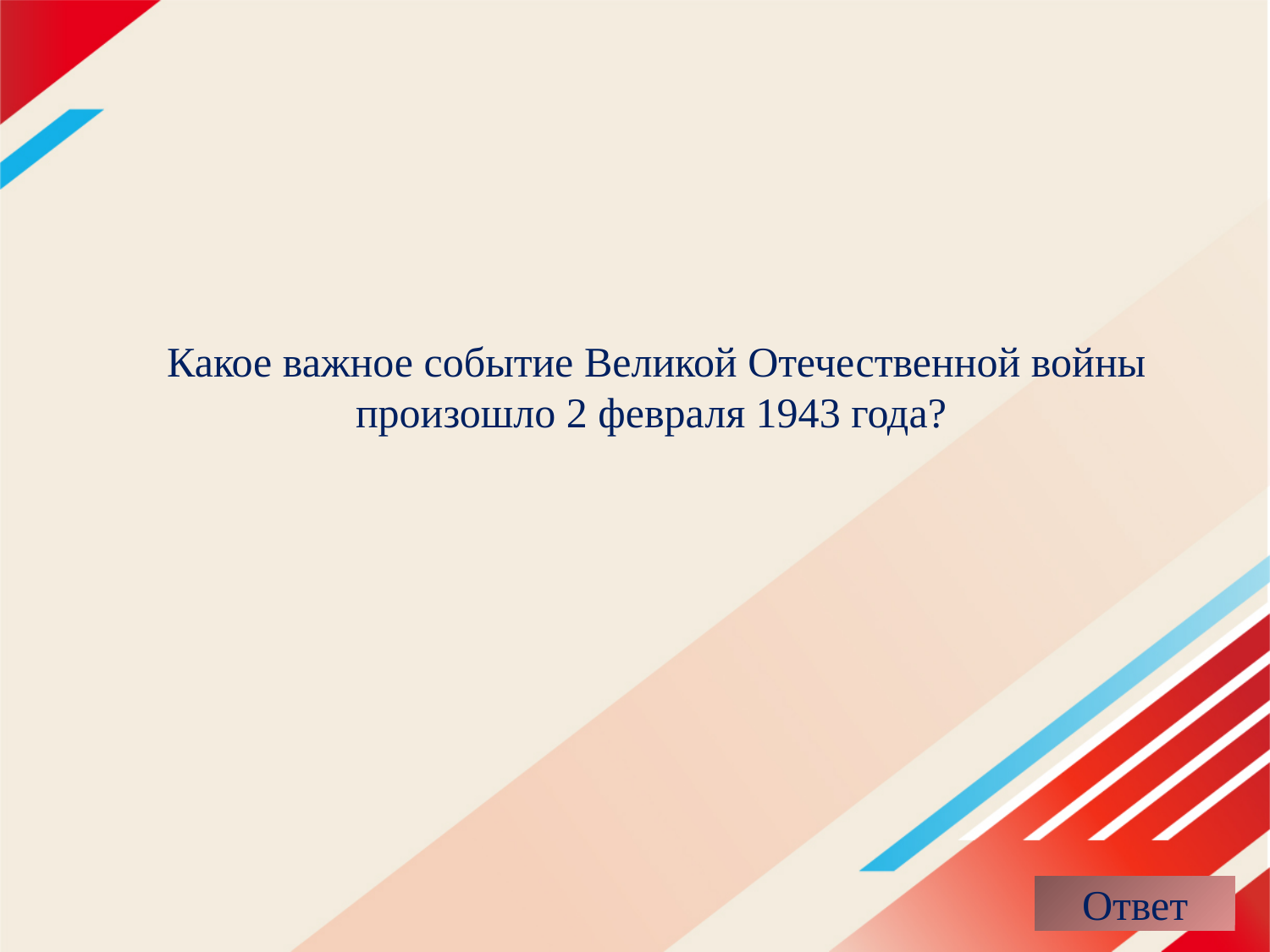

# Какое важное событие Великой Отечественной войны произошло 2 февраля 1943 года?